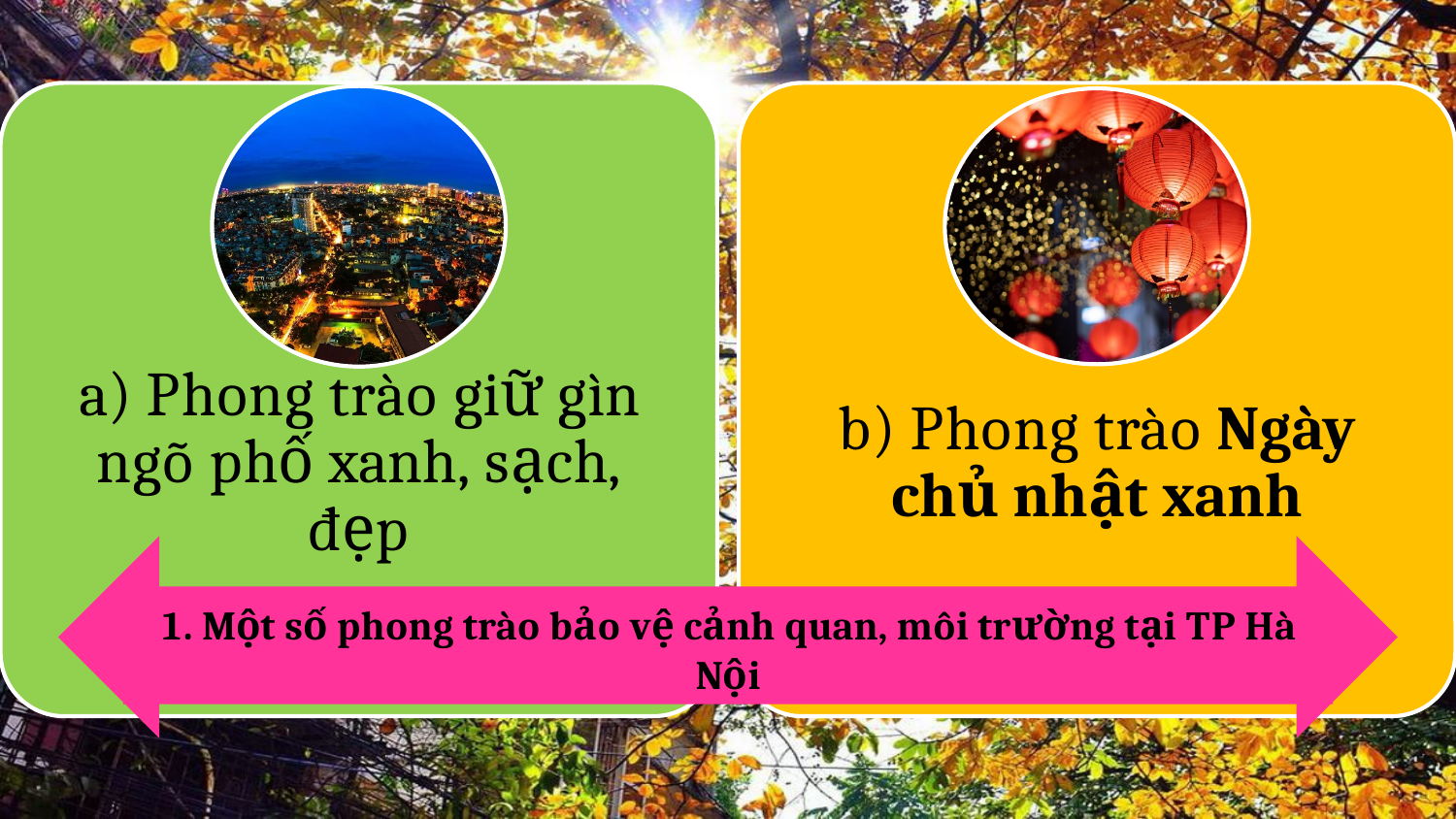

a) Phong trào giữ gìn ngõ phố xanh, sạch, đẹp
b) Phong trào Ngày chủ nhật xanh
1. Một số phong trào bảo vệ cảnh quan, môi trường tại TP Hà Nội